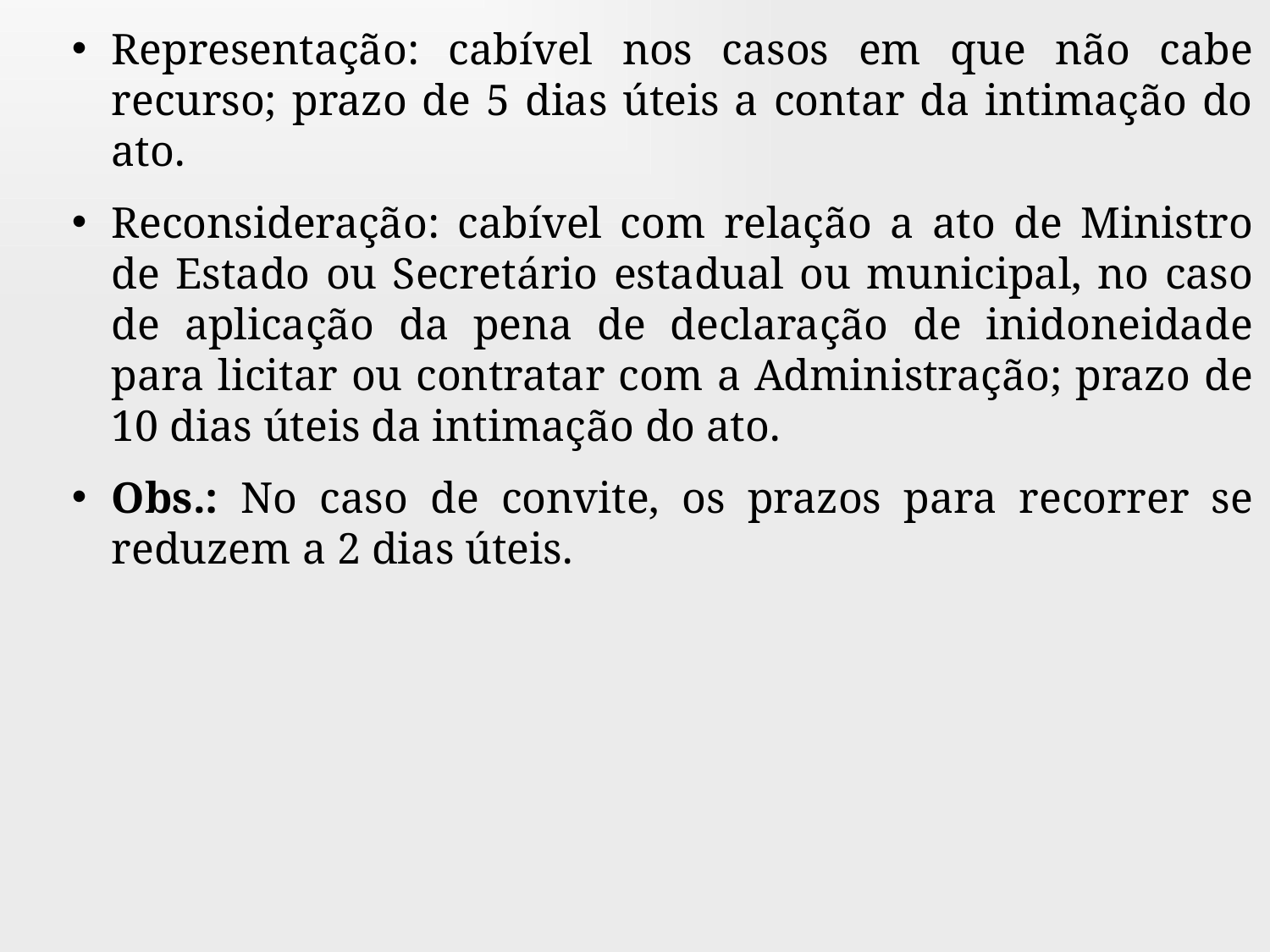

Representação: cabível nos casos em que não cabe recurso; prazo de 5 dias úteis a contar da intimação do ato.
Reconsideração: cabível com relação a ato de Ministro de Estado ou Secretário estadual ou municipal, no caso de aplicação da pena de declaração de inidoneidade para licitar ou contratar com a Administração; prazo de 10 dias úteis da intimação do ato.
Obs.: No caso de convite, os prazos para recorrer se reduzem a 2 dias úteis.